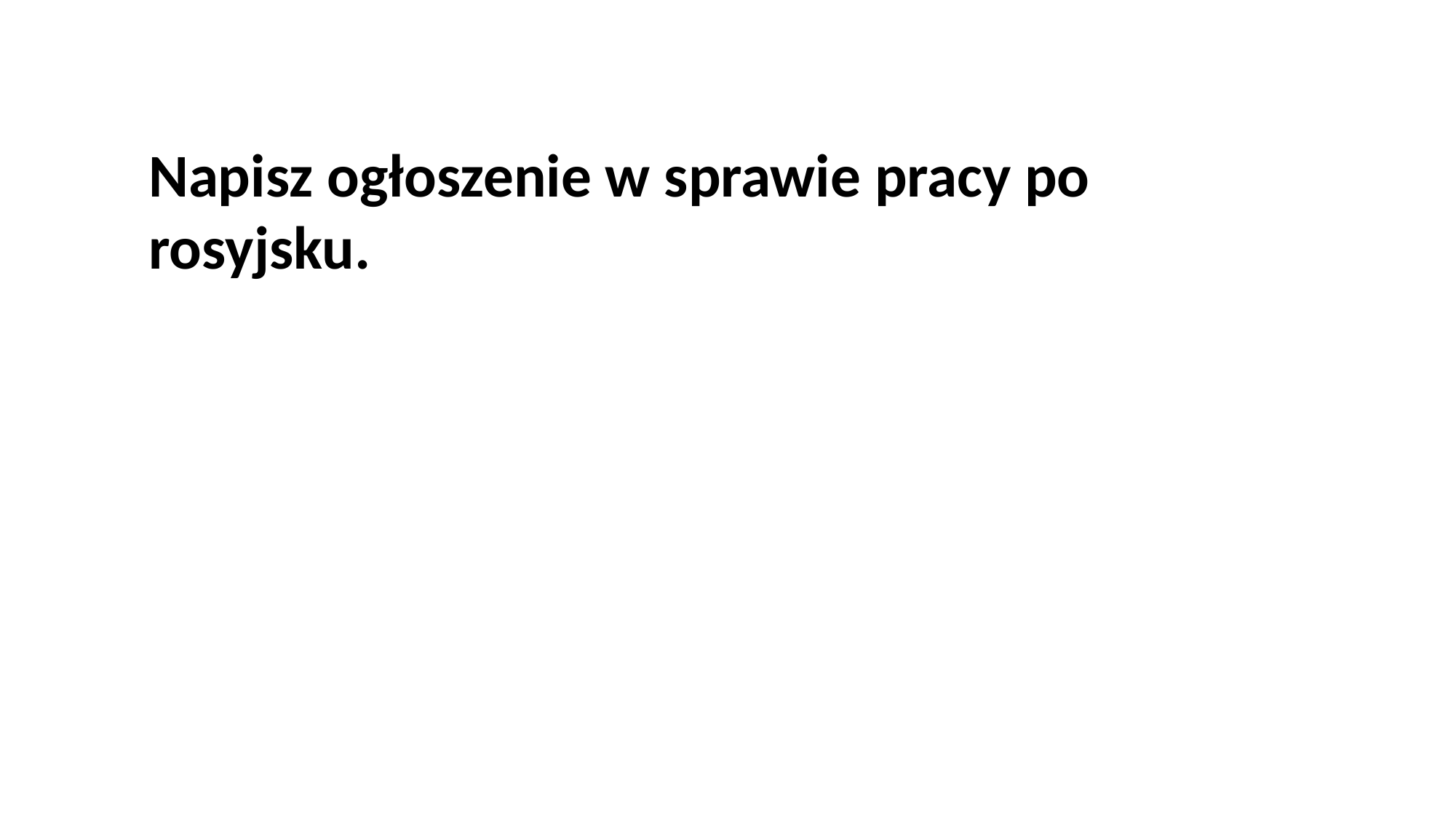

Napisz ogłoszenie w sprawie pracy po rosyjsku.